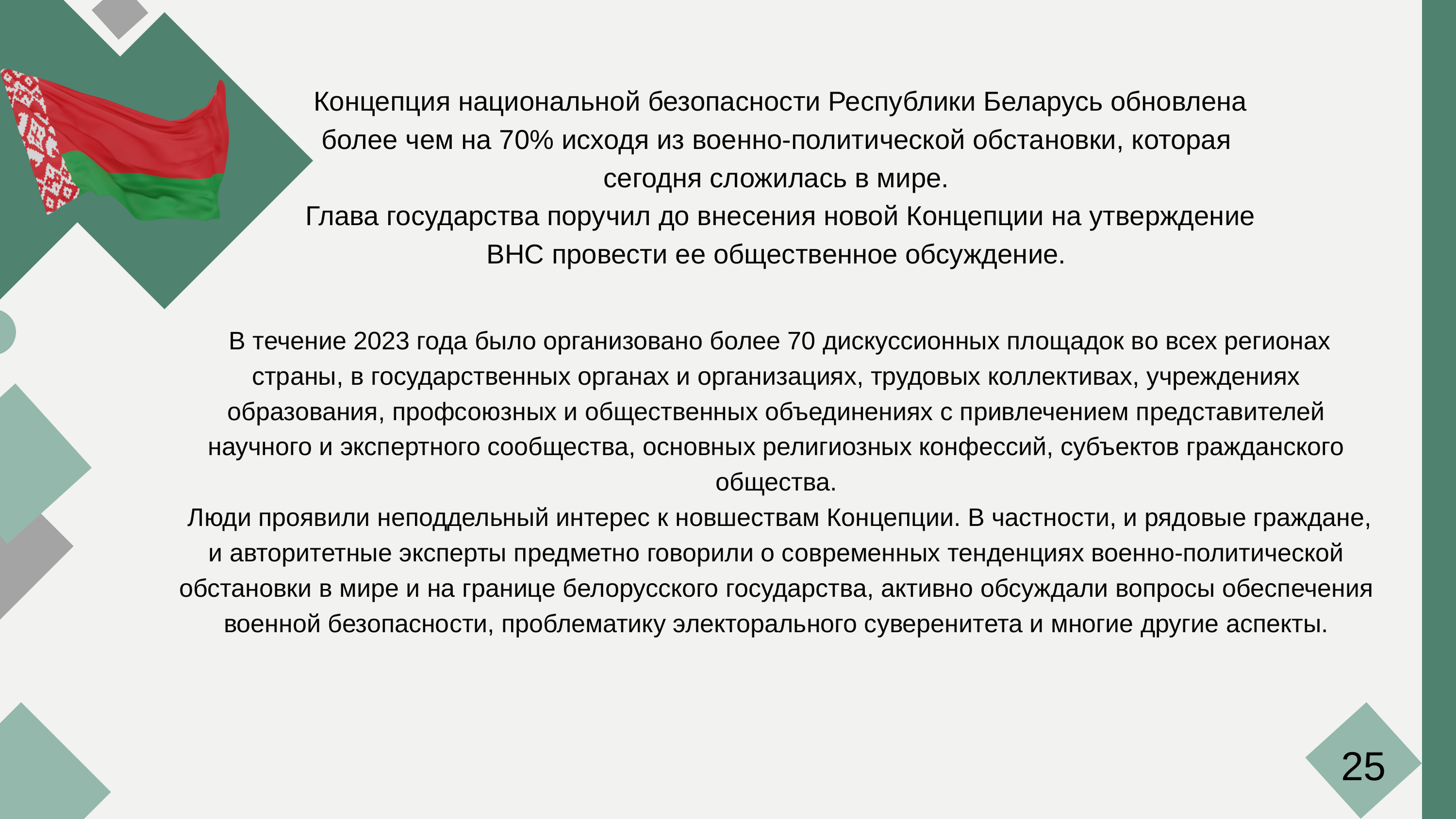

Концепция национальной безопасности Республики Беларусь обновлена более чем на 70% исходя из военно-политической обстановки, которая сегодня сложилась в мире.
 Глава государства поручил до внесения новой Концепции на утверждение ВНС провести ее общественное обсуждение.

 В течение 2023 года было организовано более 70 дискуссионных площадок во всех регионах страны, в государственных органах и организациях, трудовых коллективах, учреждениях образования, профсоюзных и общественных объединениях с привлечением представителей научного и экспертного сообщества, основных религиозных конфессий, субъектов гражданского общества.
 Люди проявили неподдельный интерес к новшествам Концепции. В частности, и рядовые граждане, и авторитетные эксперты предметно говорили о современных тенденциях военно-политической обстановки в мире и на границе белорусского государства, активно обсуждали вопросы обеспечения военной безопасности, проблематику электорального суверенитета и многие другие аспекты.

25